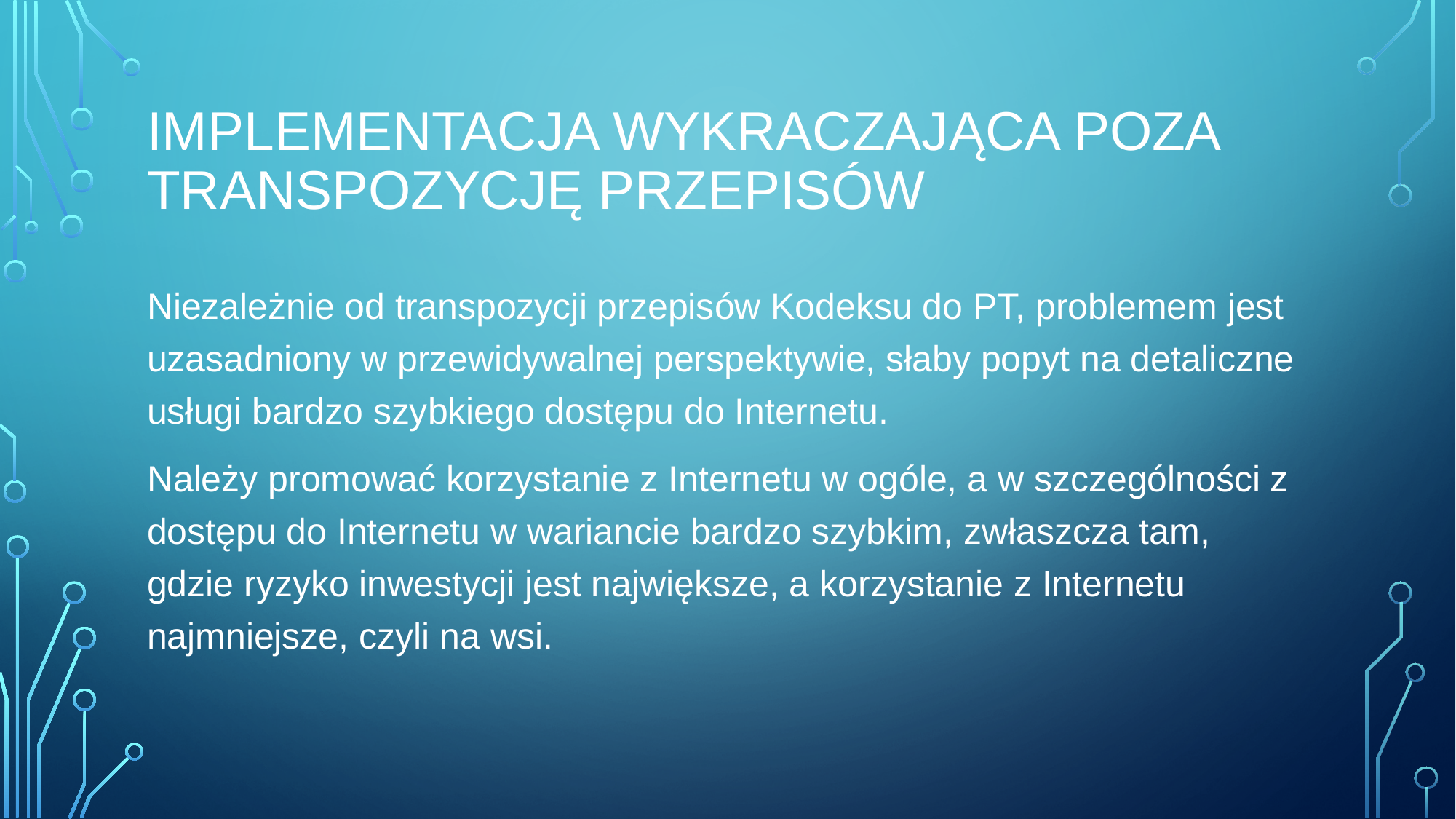

# Implementacja wykraczająca poza transpozycję przepisów
Niezależnie od transpozycji przepisów Kodeksu do PT, problemem jest uzasadniony w przewidywalnej perspektywie, słaby popyt na detaliczne usługi bardzo szybkiego dostępu do Internetu.
Należy promować korzystanie z Internetu w ogóle, a w szczególności z dostępu do Internetu w wariancie bardzo szybkim, zwłaszcza tam, gdzie ryzyko inwestycji jest największe, a korzystanie z Internetu najmniejsze, czyli na wsi.